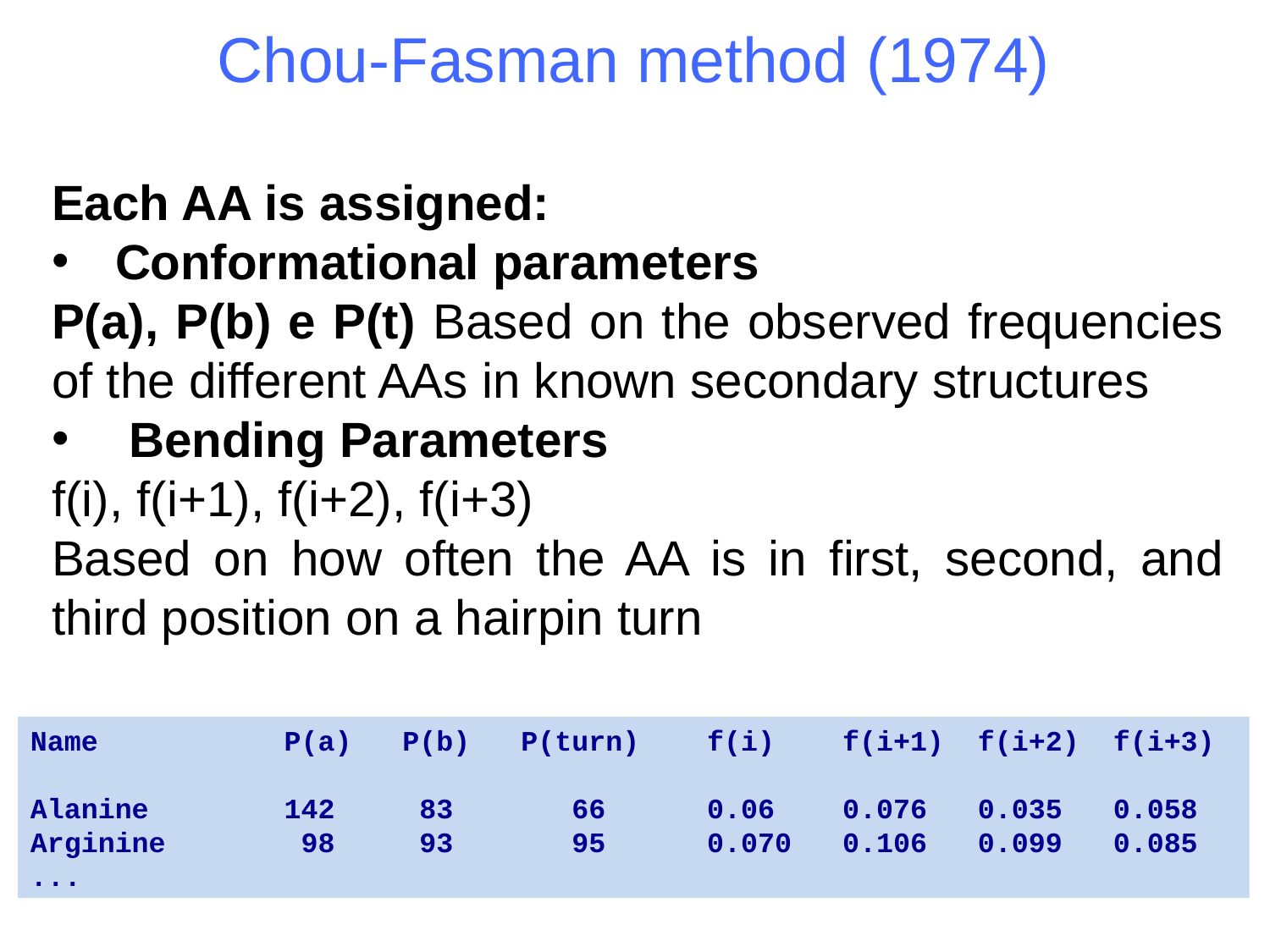

Chou-Fasman method (1974)
Each AA is assigned:
Conformational parameters
P(a), P(b) e P(t) Based on the observed frequencies of the different AAs in known secondary structures
 Bending Parameters
f(i), f(i+1), f(i+2), f(i+3)
Based on how often the AA is in first, second, and third position on a hairpin turn
Name           P(a)   P(b)   P(turn)    f(i)    f(i+1)  f(i+2)  f(i+3)

Alanine        142     83       66      0.06    0.076   0.035   0.058
Arginine        98     93       95      0.070   0.106   0.099   0.085
...